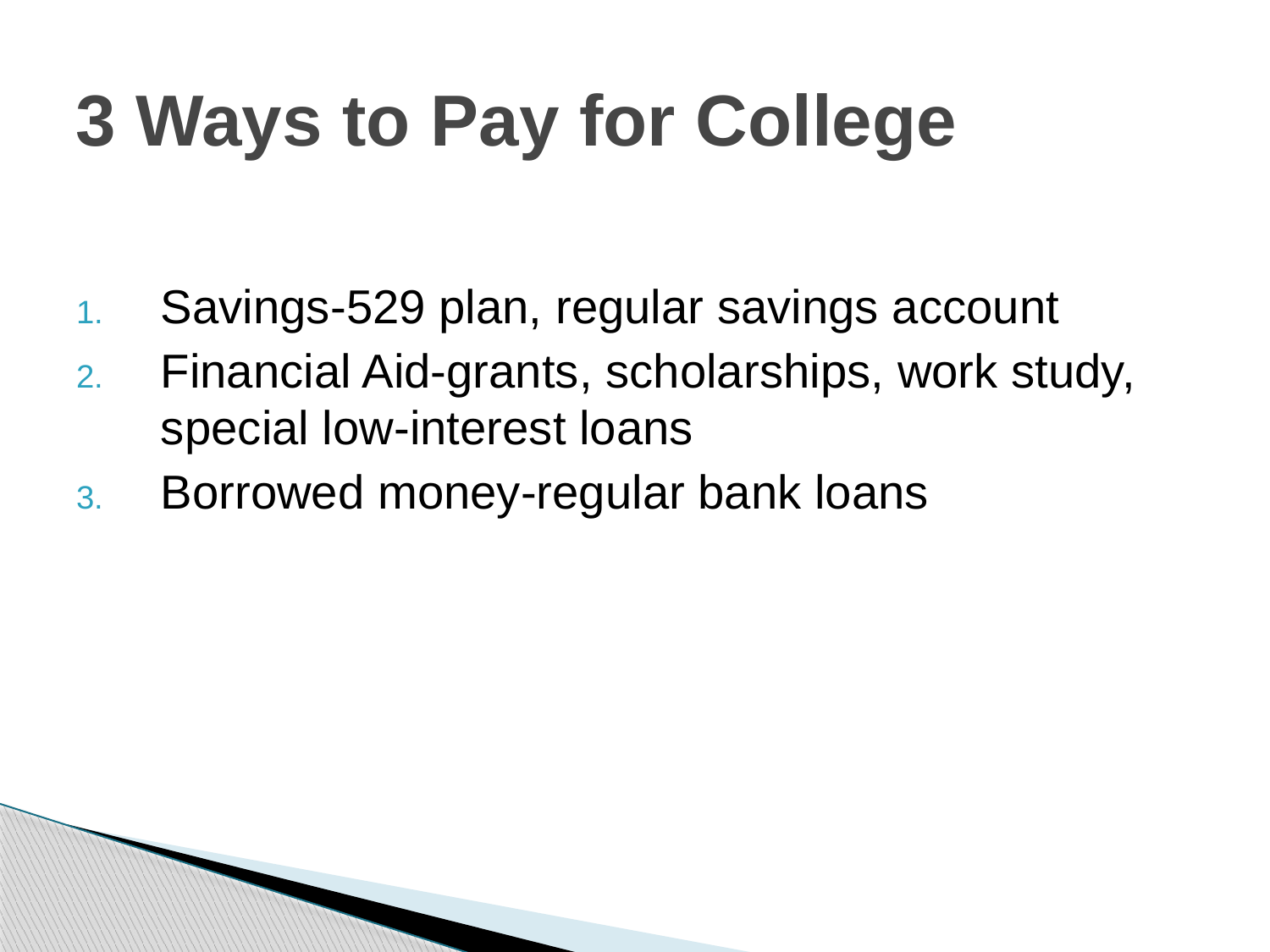

# 3 Ways to Pay for College

Savings-529 plan, regular savings account
Financial Aid-grants, scholarships, work study, special low-interest loans
Borrowed money-regular bank loans